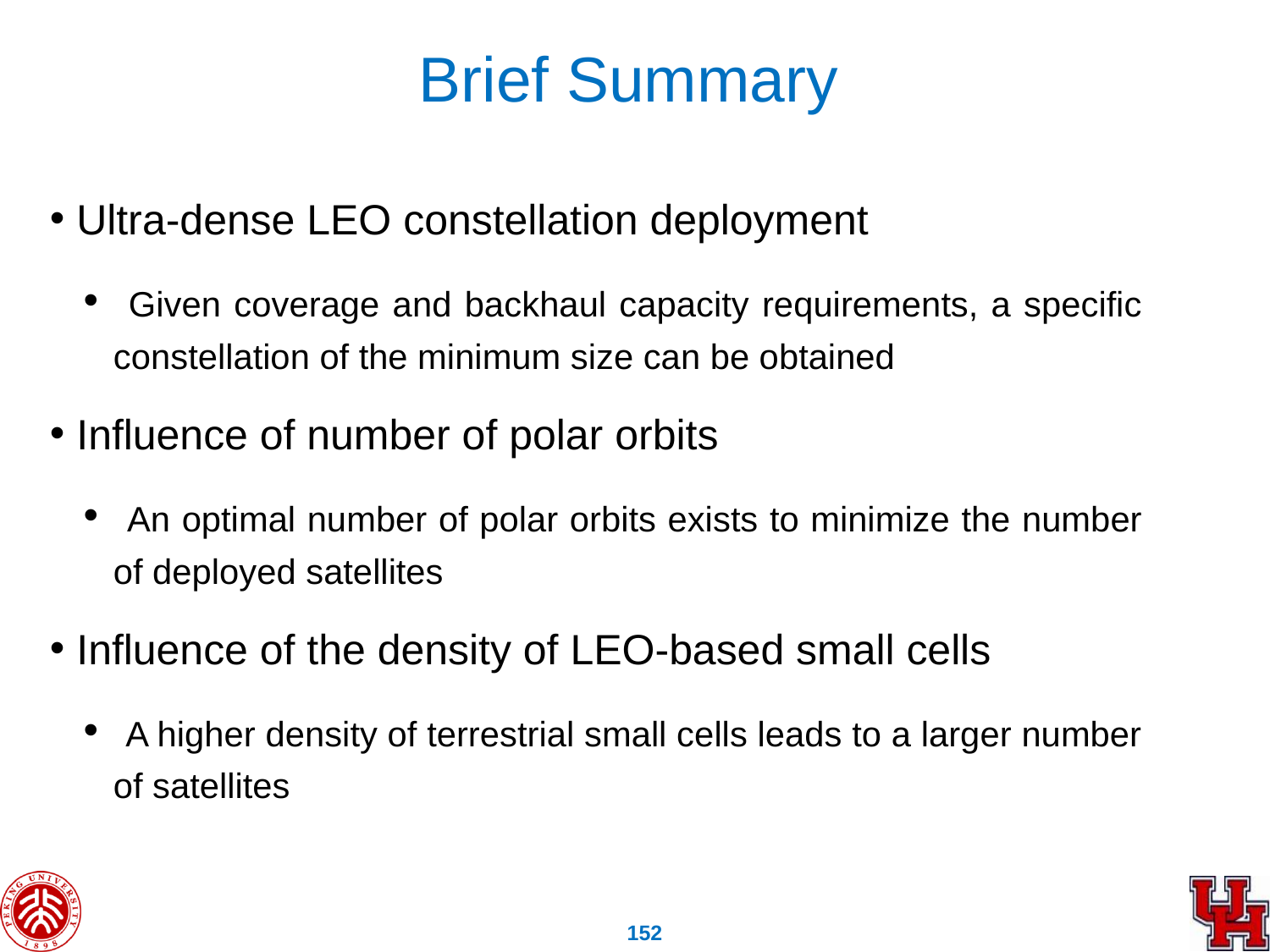

Brief Summary
 Ultra-dense LEO constellation deployment
 Given coverage and backhaul capacity requirements, a specific constellation of the minimum size can be obtained
 Influence of number of polar orbits
 An optimal number of polar orbits exists to minimize the number of deployed satellites
 Influence of the density of LEO-based small cells
 A higher density of terrestrial small cells leads to a larger number of satellites
152